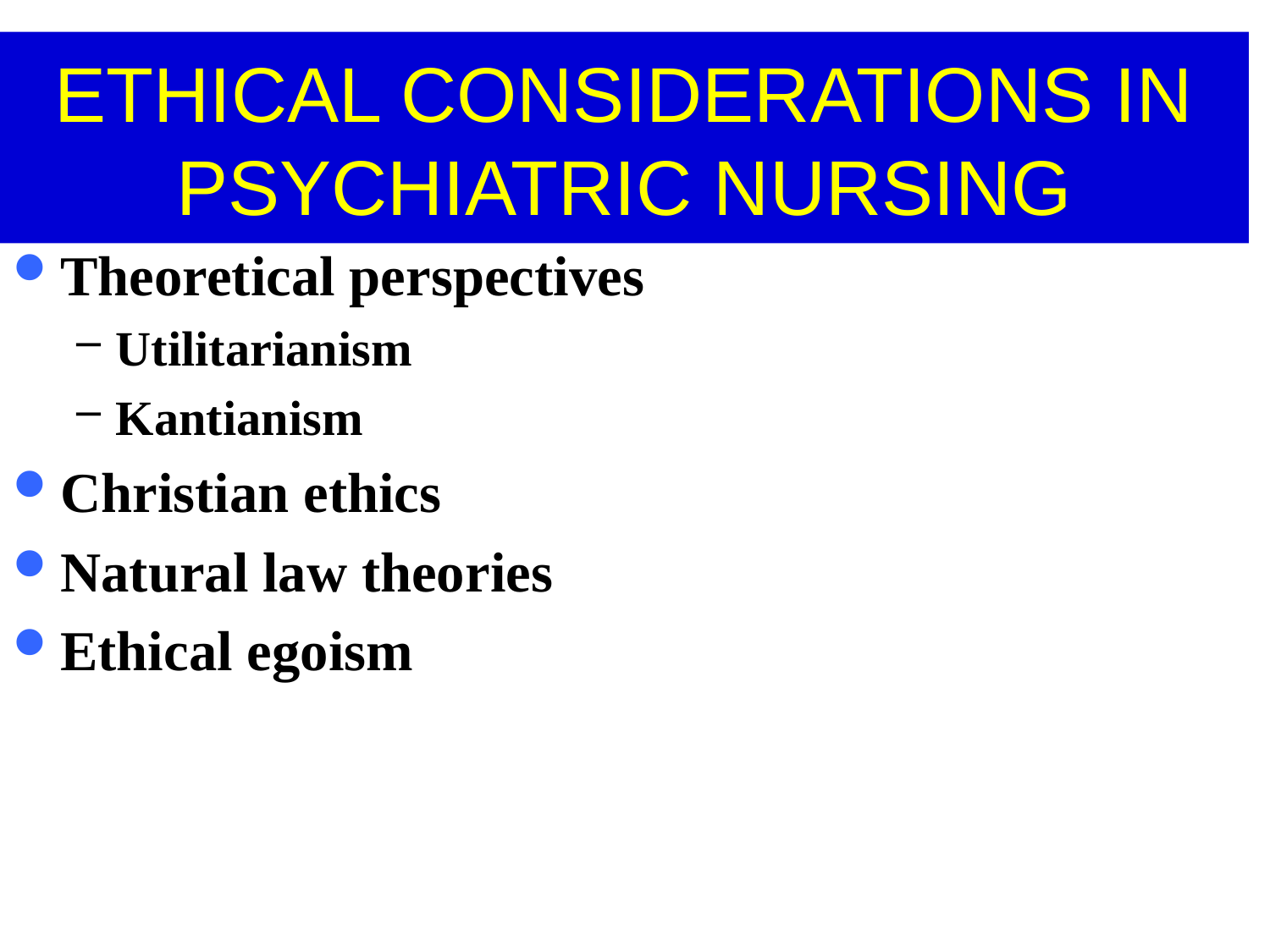

# ETHICAL CONSIDERATIONS IN PSYCHIATRIC NURSING
Theoretical perspectives
Utilitarianism
Kantianism
Christian ethics
Natural law theories
Ethical egoism